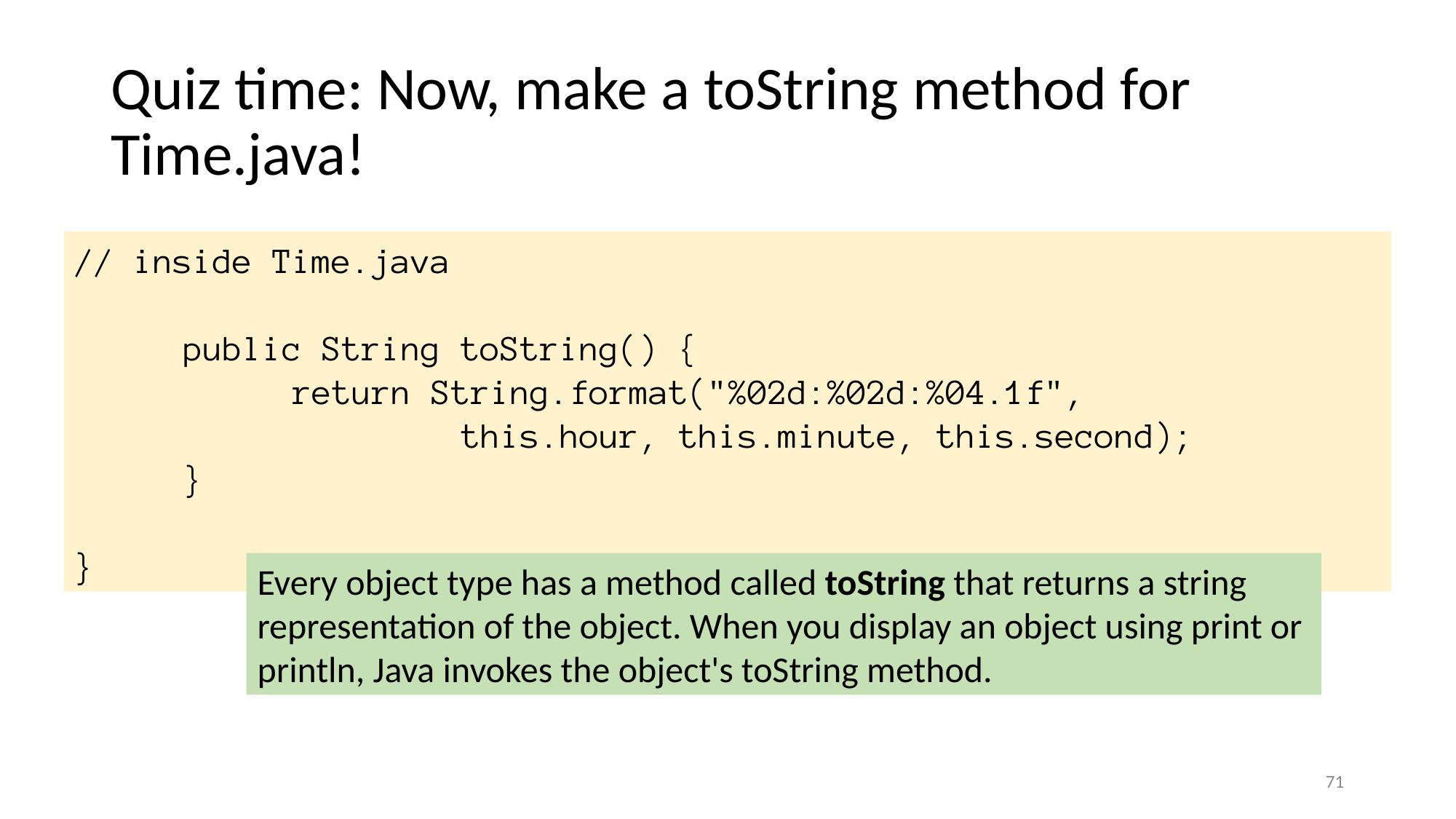

# Quiz time: Now, make a toString method for Time.java!
// inside Time.java

	public String toString() {
		return String.format("%02d:%02d:%04.1f",
			   this.hour, this.minute, this.second);
	}

}
Every object type has a method called toString that returns a string representation of the object. When you display an object using print or println, Java invokes the object's toString method.
71